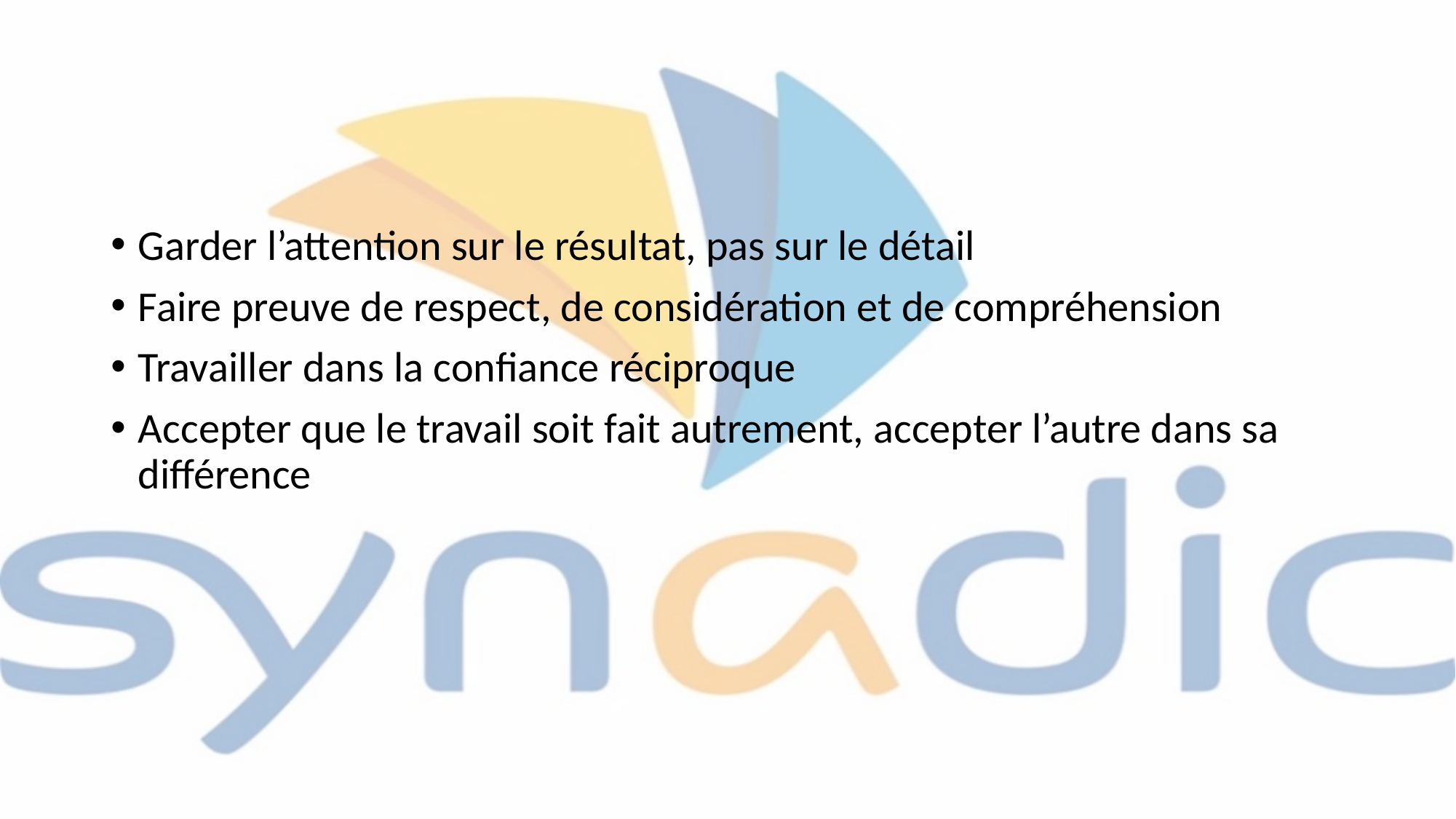

#
Garder l’attention sur le résultat, pas sur le détail
Faire preuve de respect, de considération et de compréhension
Travailler dans la confiance réciproque
Accepter que le travail soit fait autrement, accepter l’autre dans sa différence